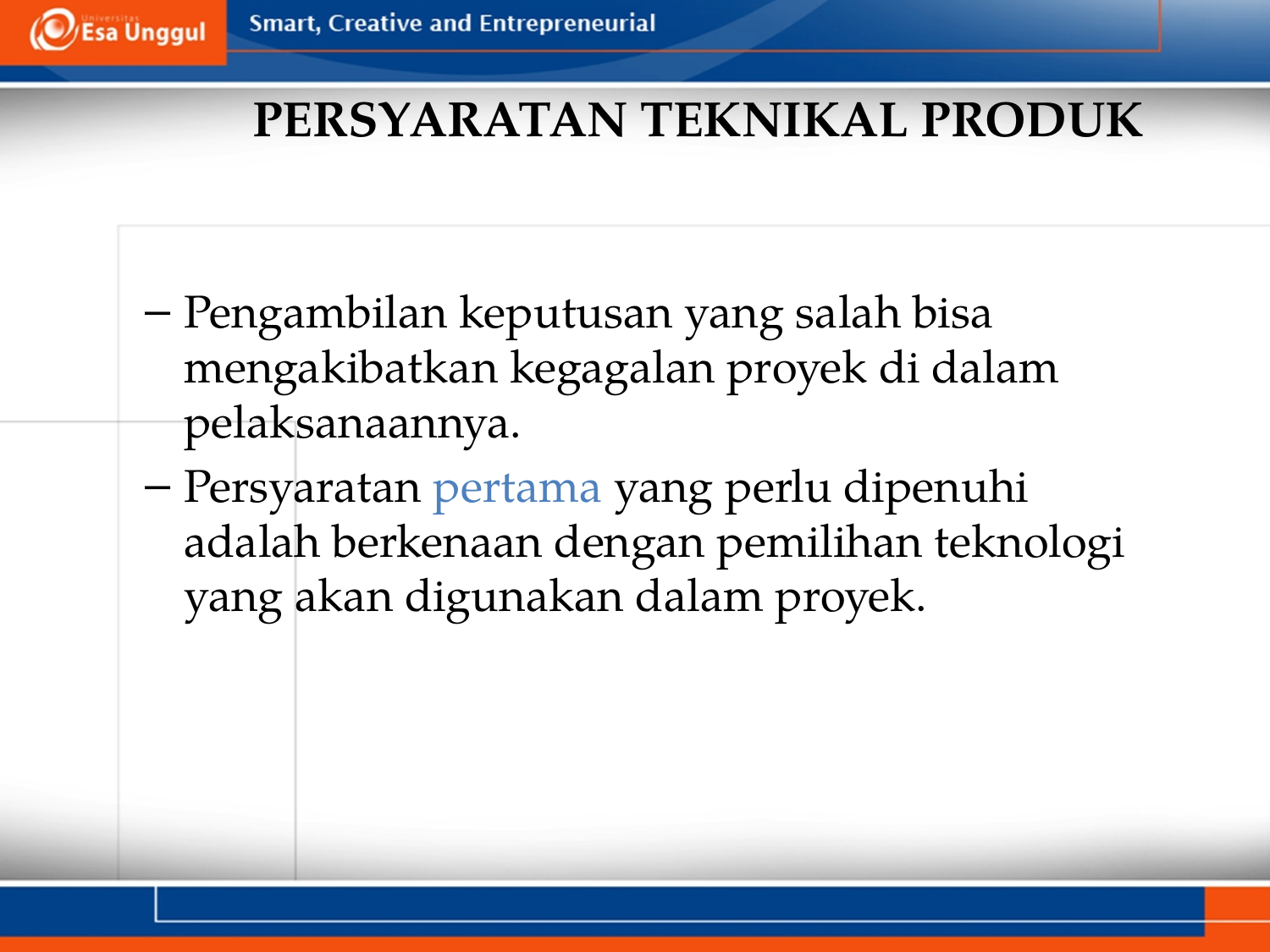

# PERSYARATAN TEKNIKAL PRODUK

Pengambilan keputusan yang salah bisa mengakibatkan kegagalan proyek di dalam pelaksanaannya.
Persyaratan pertama yang perlu dipenuhi adalah berkenaan dengan pemilihan teknologi yang akan digunakan dalam proyek.